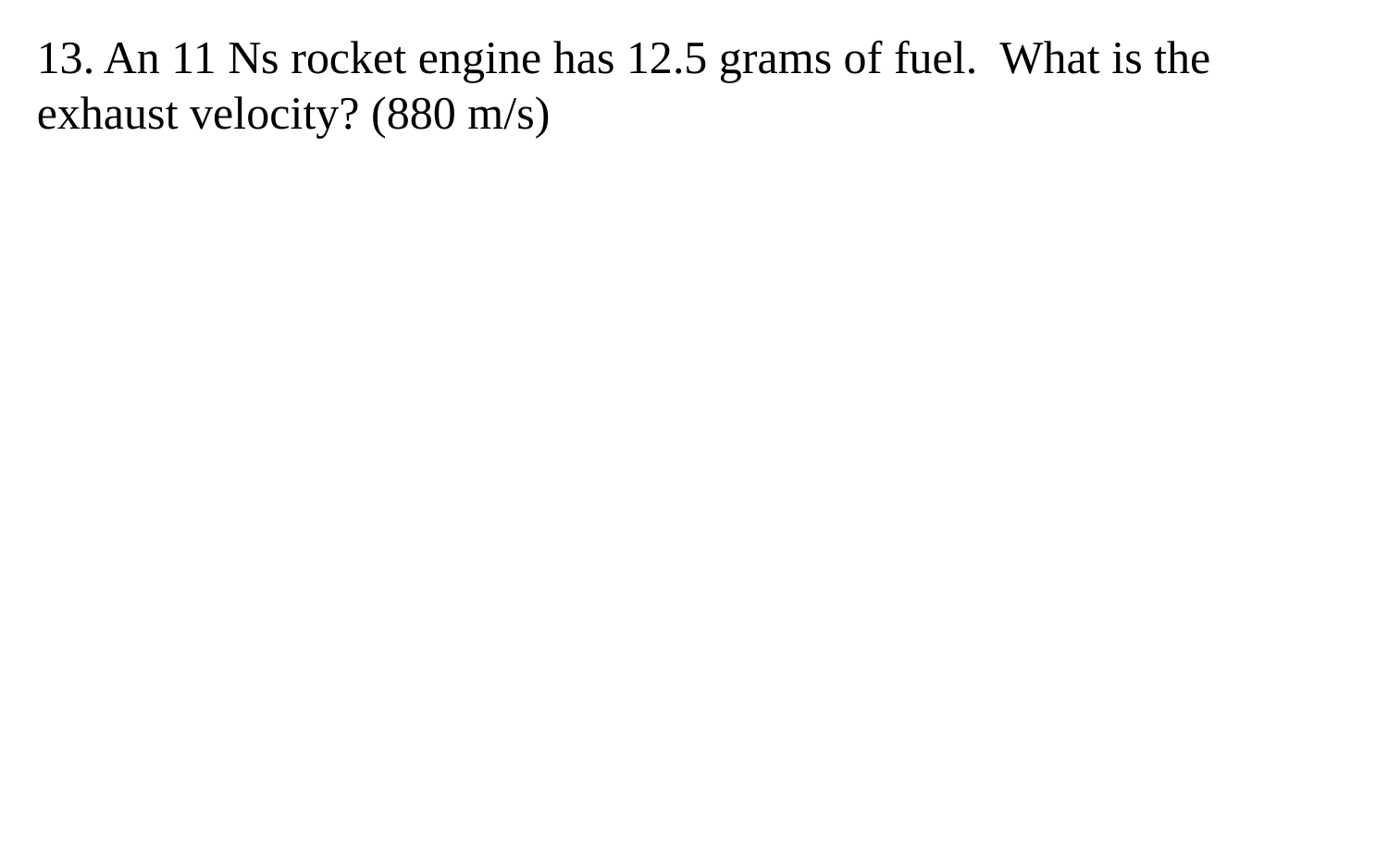

13. An 11 Ns rocket engine has 12.5 grams of fuel.  What is the exhaust velocity? (880 m/s)